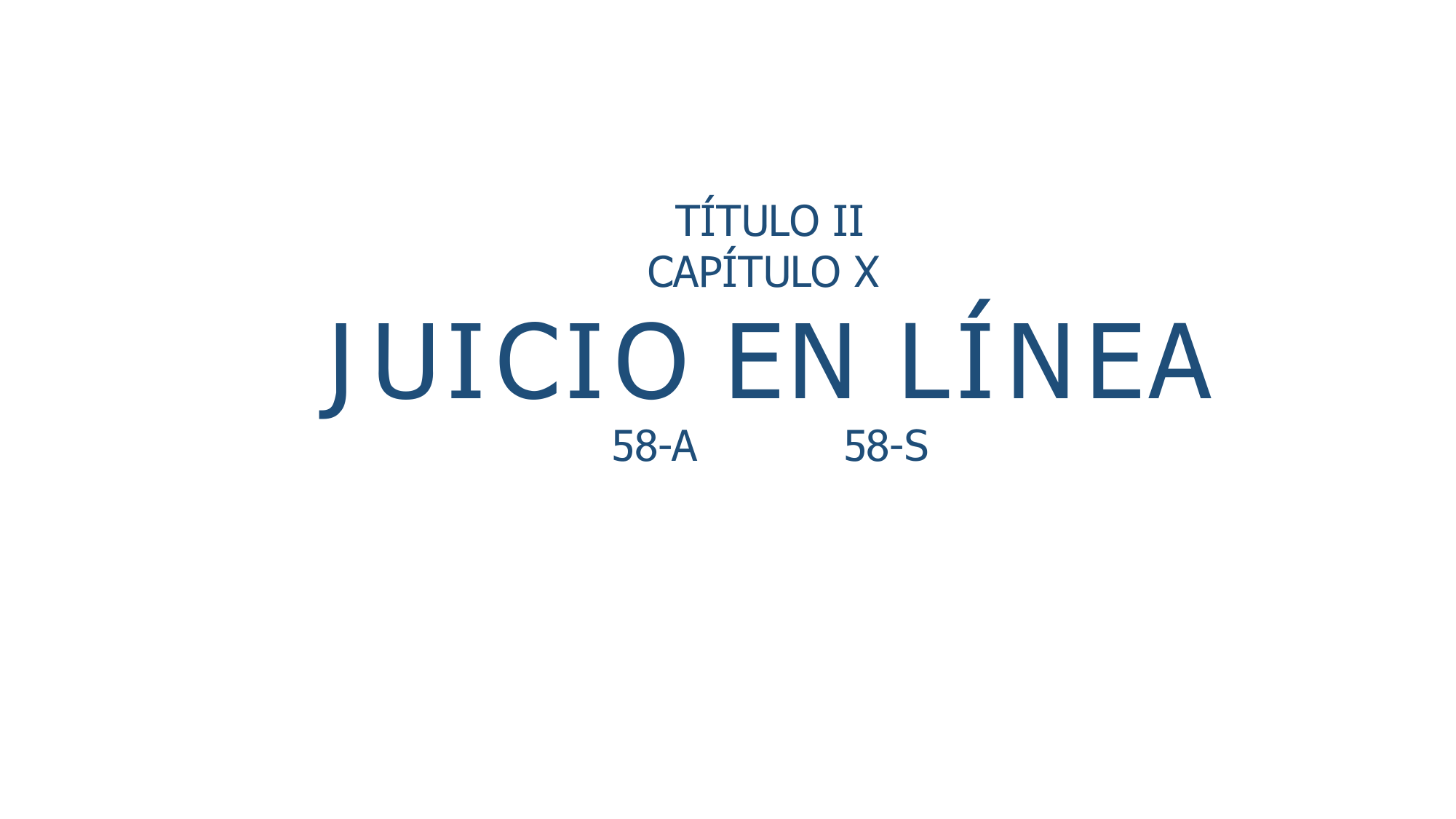

TÍTULO II
CAPÍTULO X
JUICIO EN LÍNEA
58-A           58-S